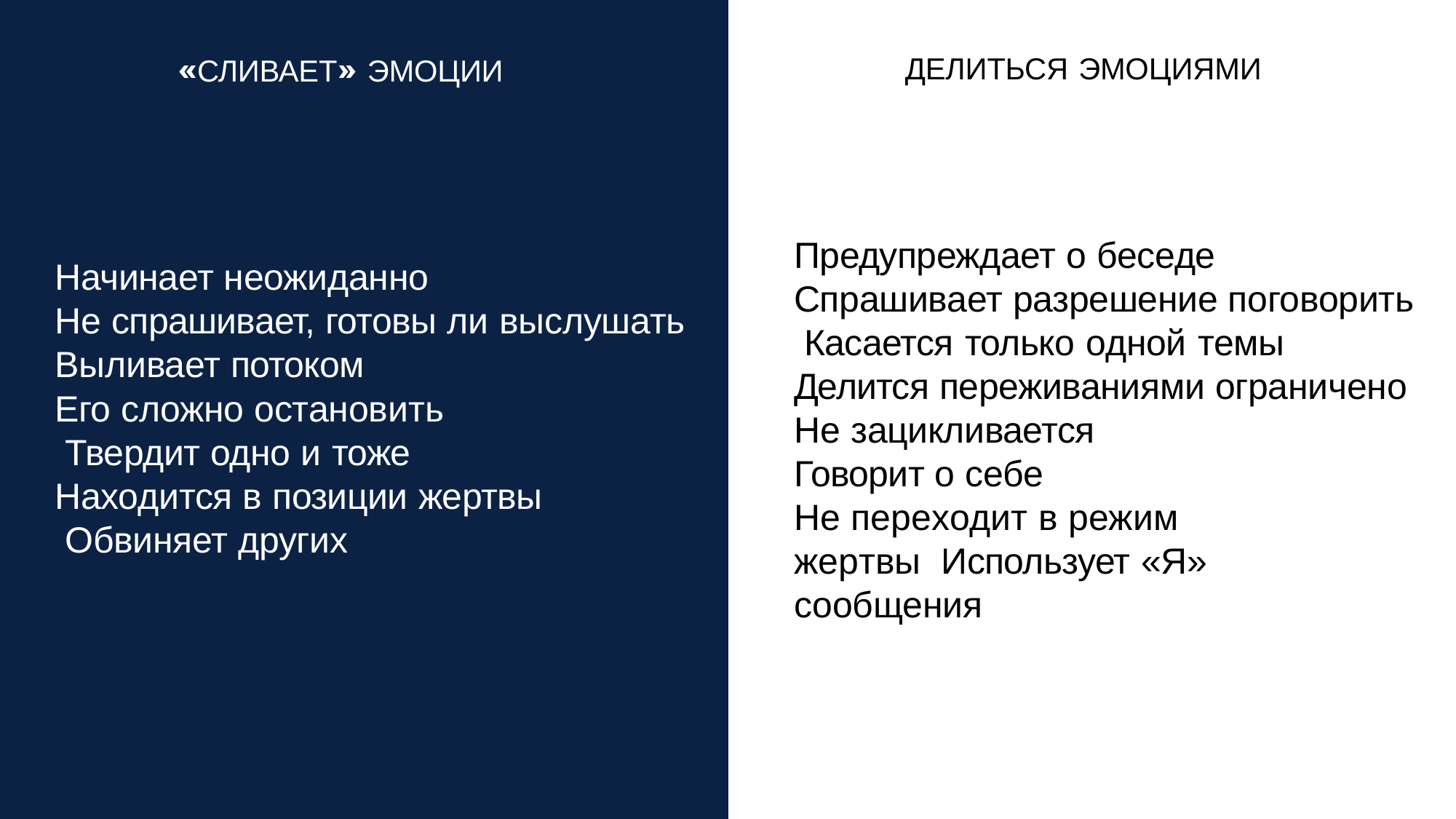

ДЕЛИТЬСЯ ЭМОЦИЯМИ
«СЛИВАЕТ» ЭМОЦИИ
Предупреждает о беседе  Спрашивает разрешение поговорить  Касается только одной темы  Делится переживаниями ограничено  Не зацикливается
Говорит о себе
Начинает неожиданно
Не спрашивает, готовы ли выслушать
Выливает потоком
Его сложно остановить  Твердит одно и тоже
Находится в позиции жертвы  Обвиняет других
Не переходит в режим	жертвы  Использует «Я» сообщения